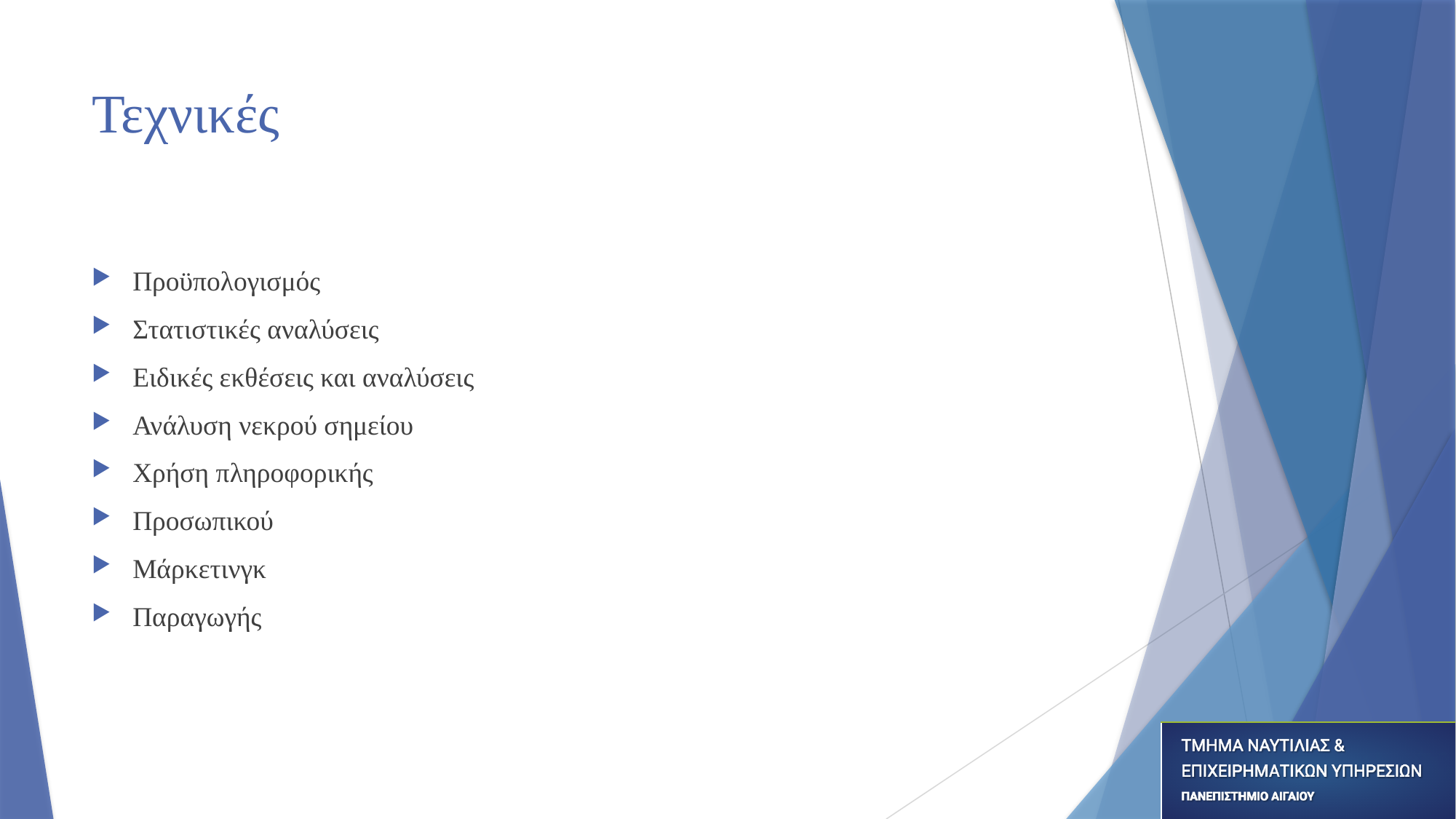

# Τεχνικές
Προϋπολογισμός
Στατιστικές αναλύσεις
Ειδικές εκθέσεις και αναλύσεις
Ανάλυση νεκρού σημείου
Χρήση πληροφορικής
Προσωπικού
Μάρκετινγκ
Παραγωγής